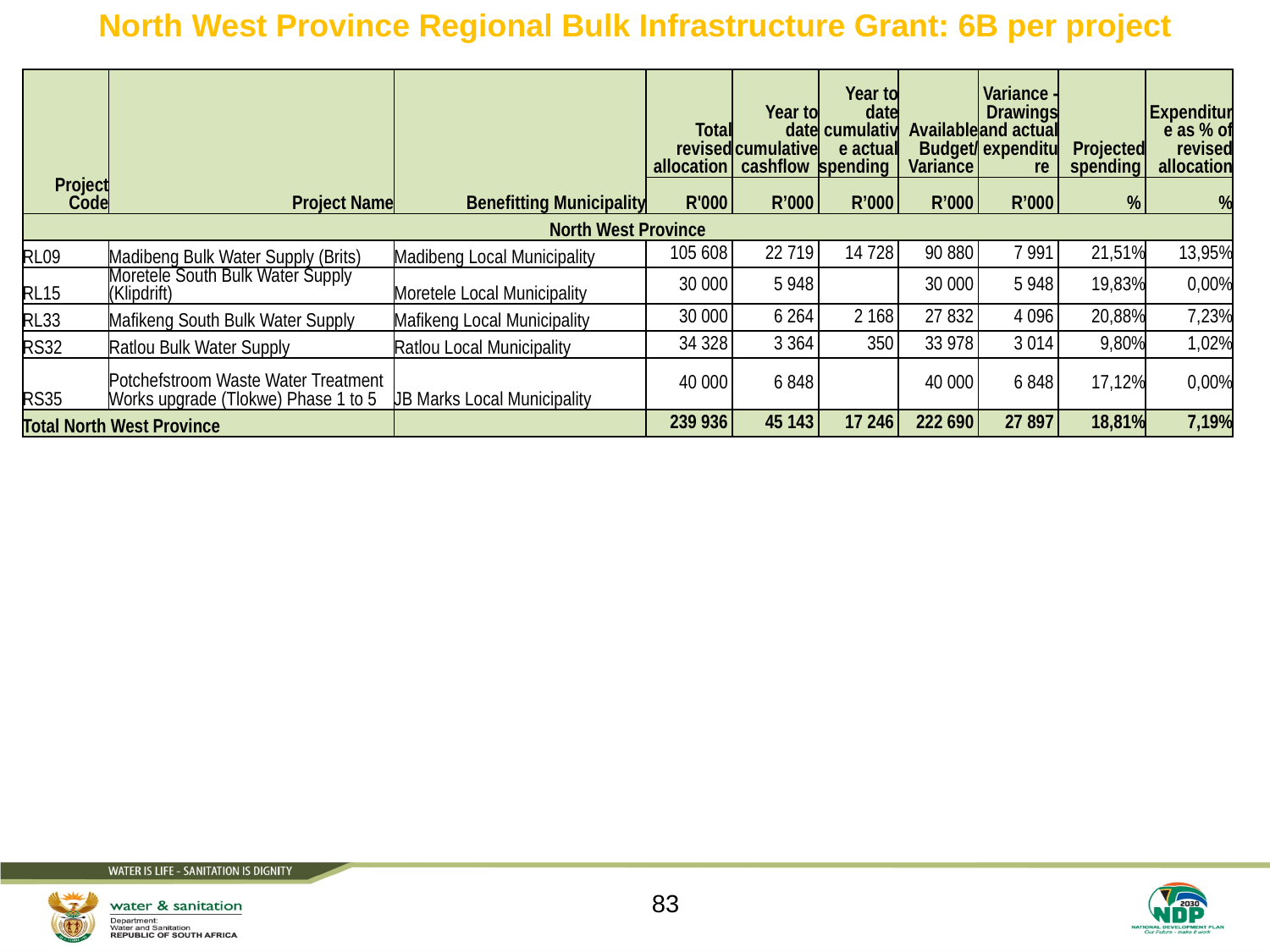

# North West Province Regional Bulk Infrastructure Grant: 6B per project
| Project Code | Project Name | Benefitting Municipality | Total revised allocation | Year to date cumulative cashflow | Year to date cumulative actual spending | Available Budget/ Variance | Variance - Drawings and actual expenditure | Projected spending | Expenditure as % of revised allocation |
| --- | --- | --- | --- | --- | --- | --- | --- | --- | --- |
|  |  |  | R'000 | R’000 | R’000 | R’000 | R’000 | % | % |
| North West Province |  |  |  |  |  |  |  |  |  |
| RL09 | Madibeng Bulk Water Supply (Brits) | Madibeng Local Municipality | 105 608 | 22 719 | 14 728 | 90 880 | 7 991 | 21,51% | 13,95% |
| RL15 | Moretele South Bulk Water Supply (Klipdrift) | Moretele Local Municipality | 30 000 | 5 948 |  | 30 000 | 5 948 | 19,83% | 0,00% |
| RL33 | Mafikeng South Bulk Water Supply | Mafikeng Local Municipality | 30 000 | 6 264 | 2 168 | 27 832 | 4 096 | 20,88% | 7,23% |
| RS32 | Ratlou Bulk Water Supply | Ratlou Local Municipality | 34 328 | 3 364 | 350 | 33 978 | 3 014 | 9,80% | 1,02% |
| RS35 | Potchefstroom Waste Water Treatment Works upgrade (Tlokwe) Phase 1 to 5 | JB Marks Local Municipality | 40 000 | 6 848 |  | 40 000 | 6 848 | 17,12% | 0,00% |
| Total North West Province |  |  | 239 936 | 45 143 | 17 246 | 222 690 | 27 897 | 18,81% | 7,19% |
83